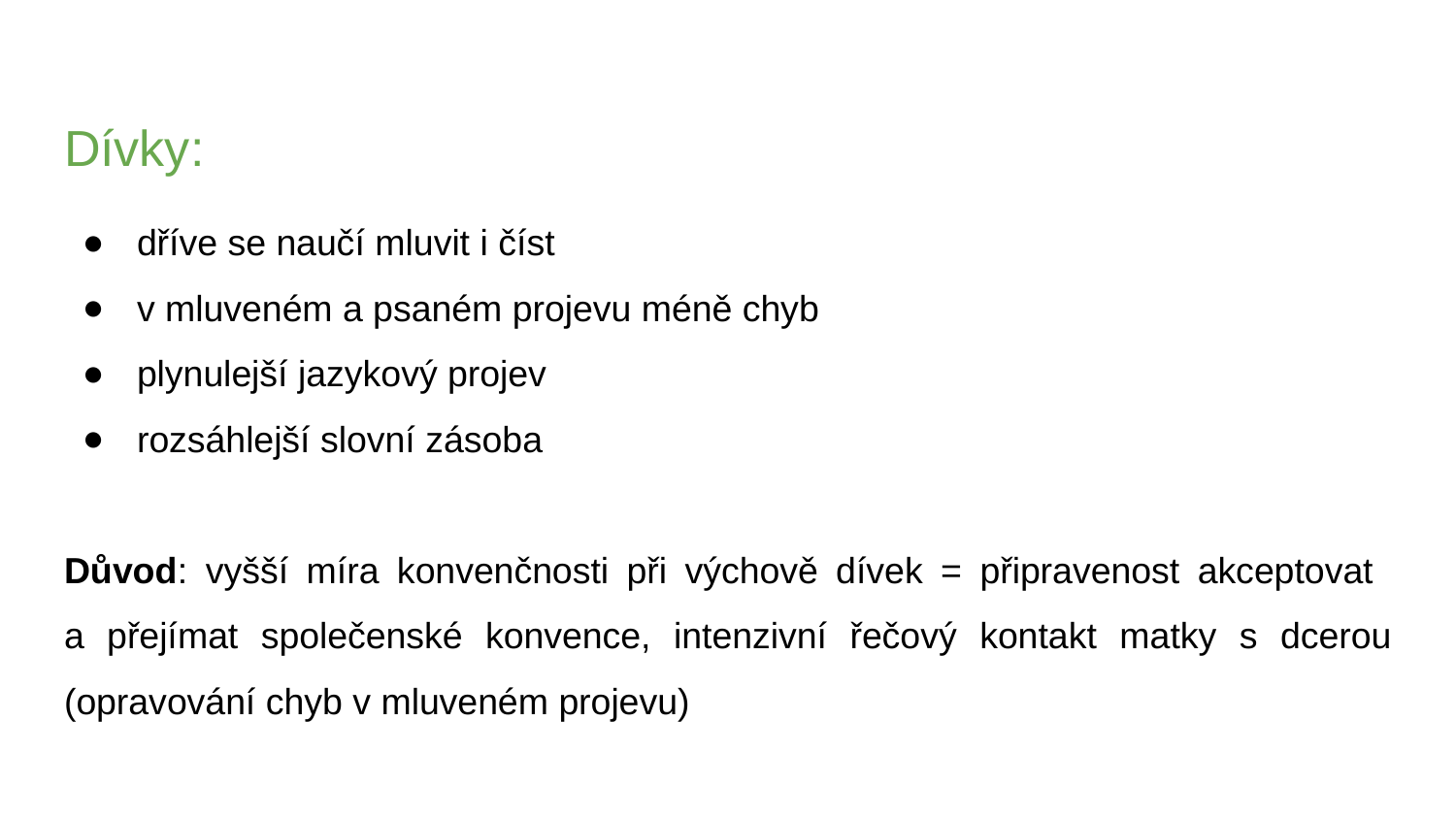

# Dívky:

dříve se naučí mluvit i číst
v mluveném a psaném projevu méně chyb
plynulejší jazykový projev
rozsáhlejší slovní zásoba

Důvod: vyšší míra konvenčnosti při výchově dívek = připravenost akceptovat
a přejímat společenské konvence, intenzivní řečový kontakt matky s dcerou (opravování chyb v mluveném projevu)